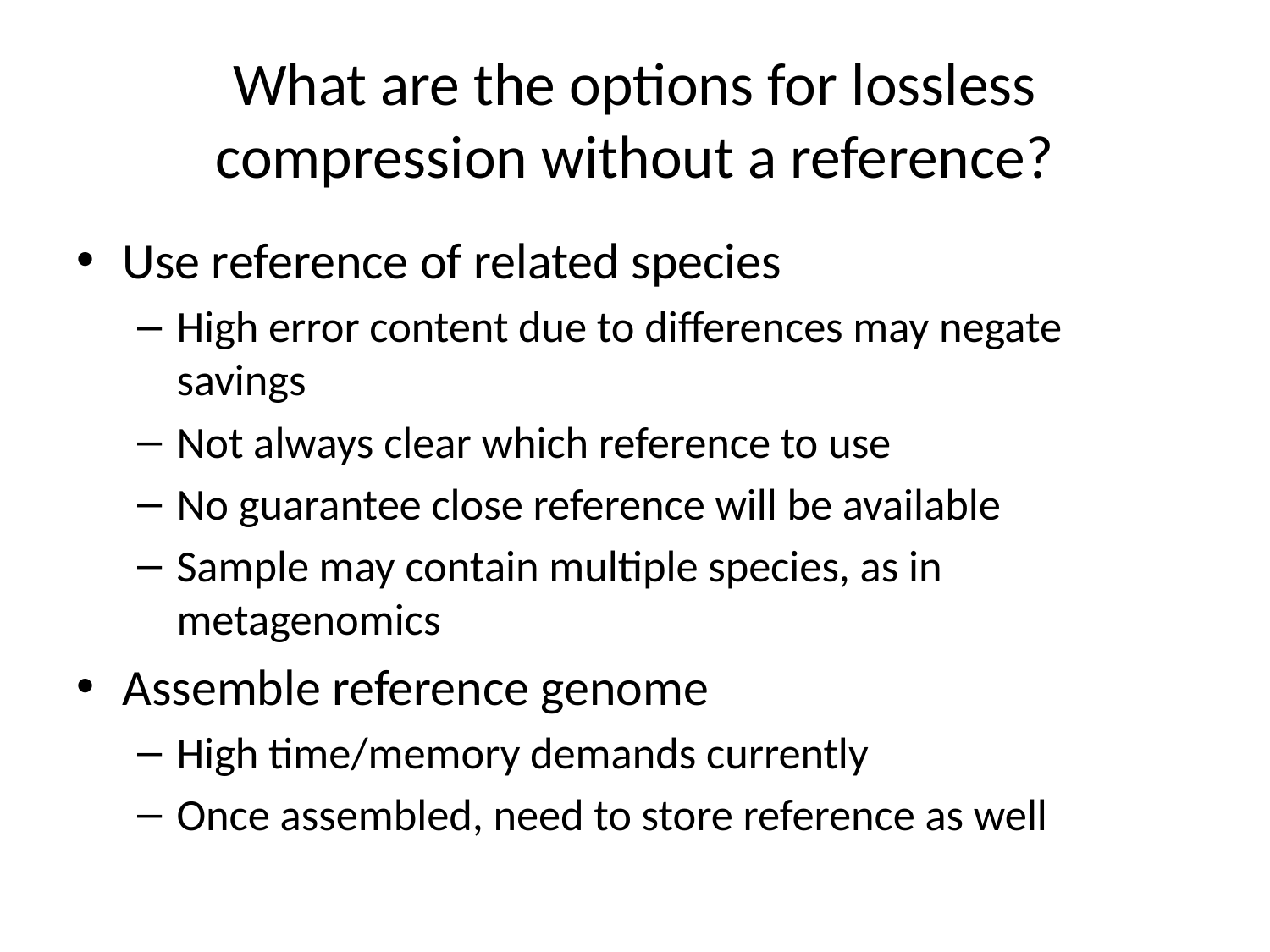

# What are the options for lossless compression without a reference?
Use reference of related species
High error content due to differences may negate savings
Not always clear which reference to use
No guarantee close reference will be available
Sample may contain multiple species, as in metagenomics
Assemble reference genome
High time/memory demands currently
Once assembled, need to store reference as well